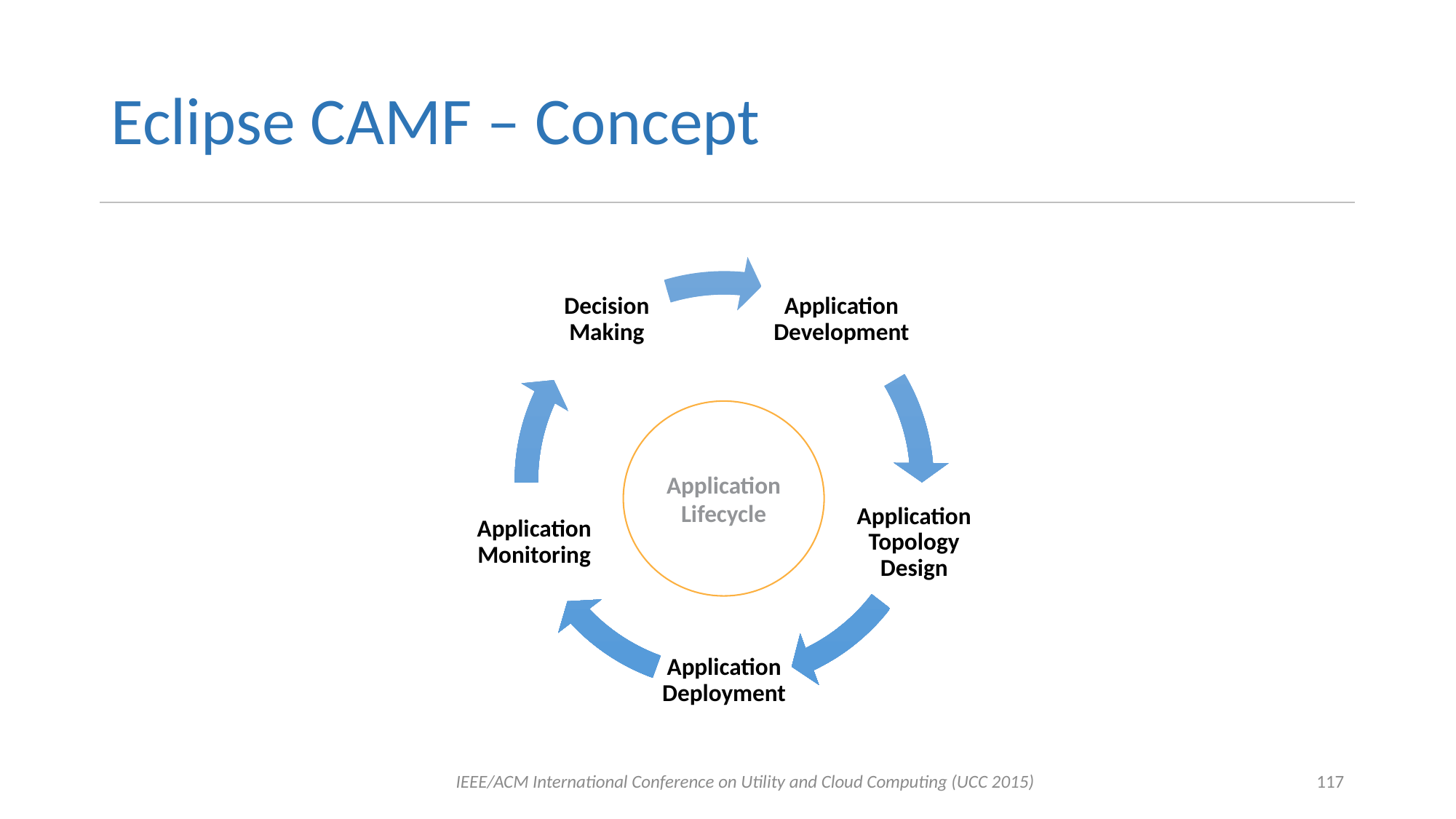

# Eclipse CAMF – Concept
Application Development
Application Topology Design
Application Deployment
Application Monitoring
Decision Making
Application Lifecycle
IEEE/ACM International Conference on Utility and Cloud Computing (UCC 2015)
117